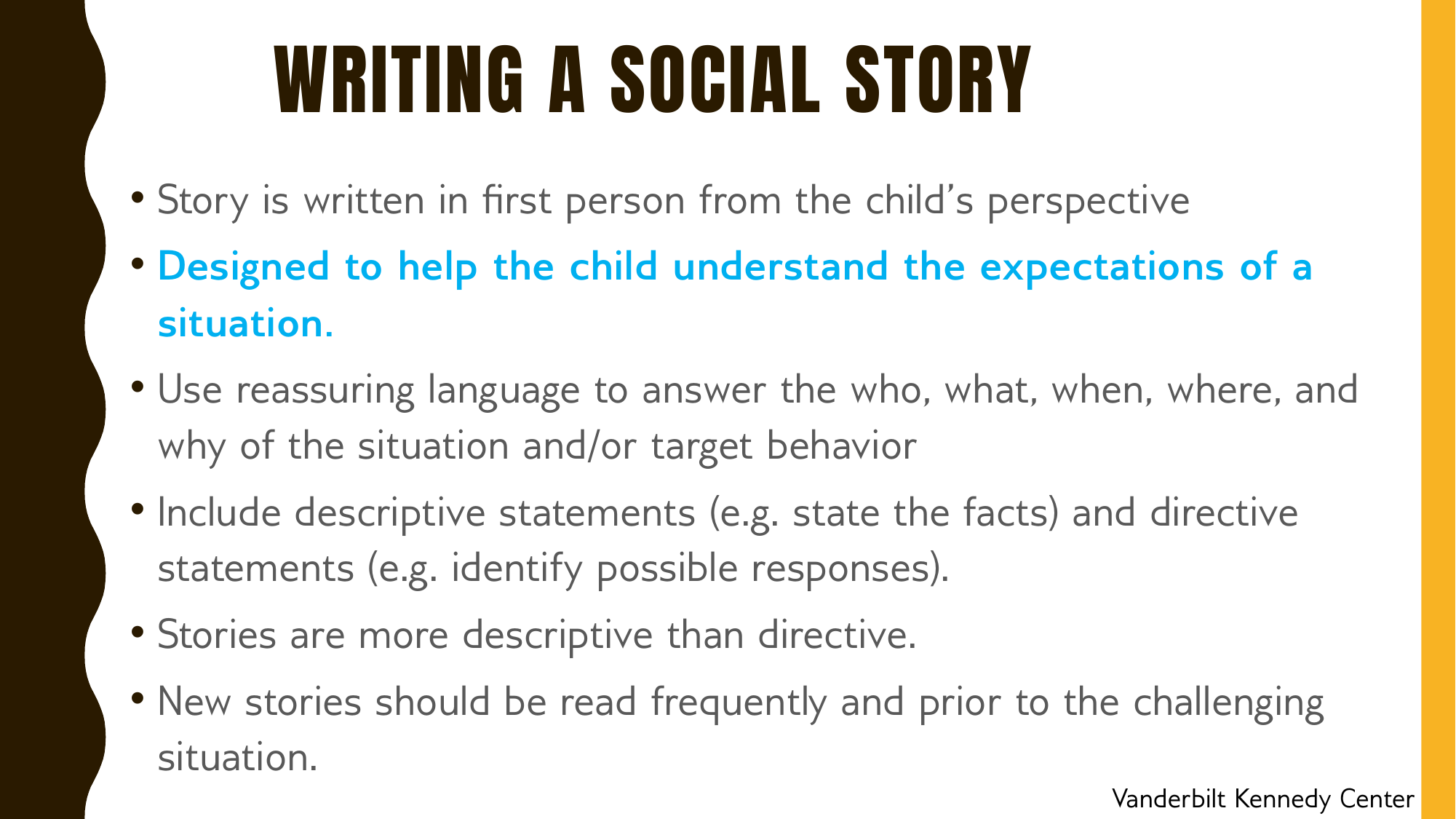

# Writing a social story
Story is written in first person from the child’s perspective
Designed to help the child understand the expectations of a situation.
Use reassuring language to answer the who, what, when, where, and why of the situation and/or target behavior
Include descriptive statements (e.g. state the facts) and directive statements (e.g. identify possible responses).
Stories are more descriptive than directive.
New stories should be read frequently and prior to the challenging situation.
Vanderbilt Kennedy Center